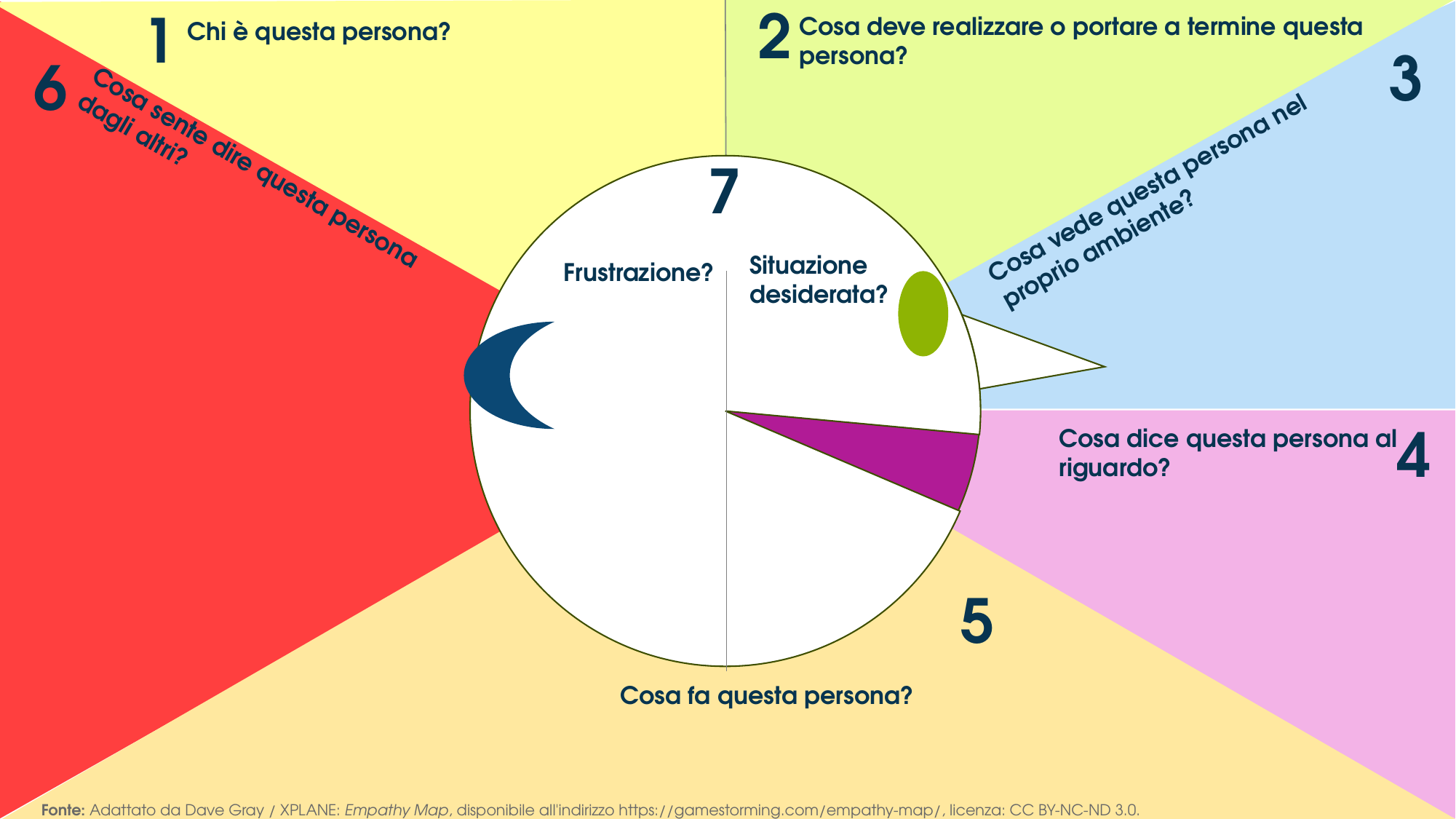

2
1
Cosa deve realizzare o portare a termine questa persona?
Chi è questa persona?
3

6
Cosa vede questa persona nel
proprio ambiente?

7

Cosa sente dire questa persona dagli altri?

Situazione desiderata?
Frustrazione?

4
Cosa dice questa persona al
riguardo?
5
Cosa fa questa persona?
Fonte: Adattato da Dave Gray / XPLANE: Empathy Map, disponibile all'indirizzo https://gamestorming.com/empathy-map/, licenza: CC BY-NC-ND 3.0.